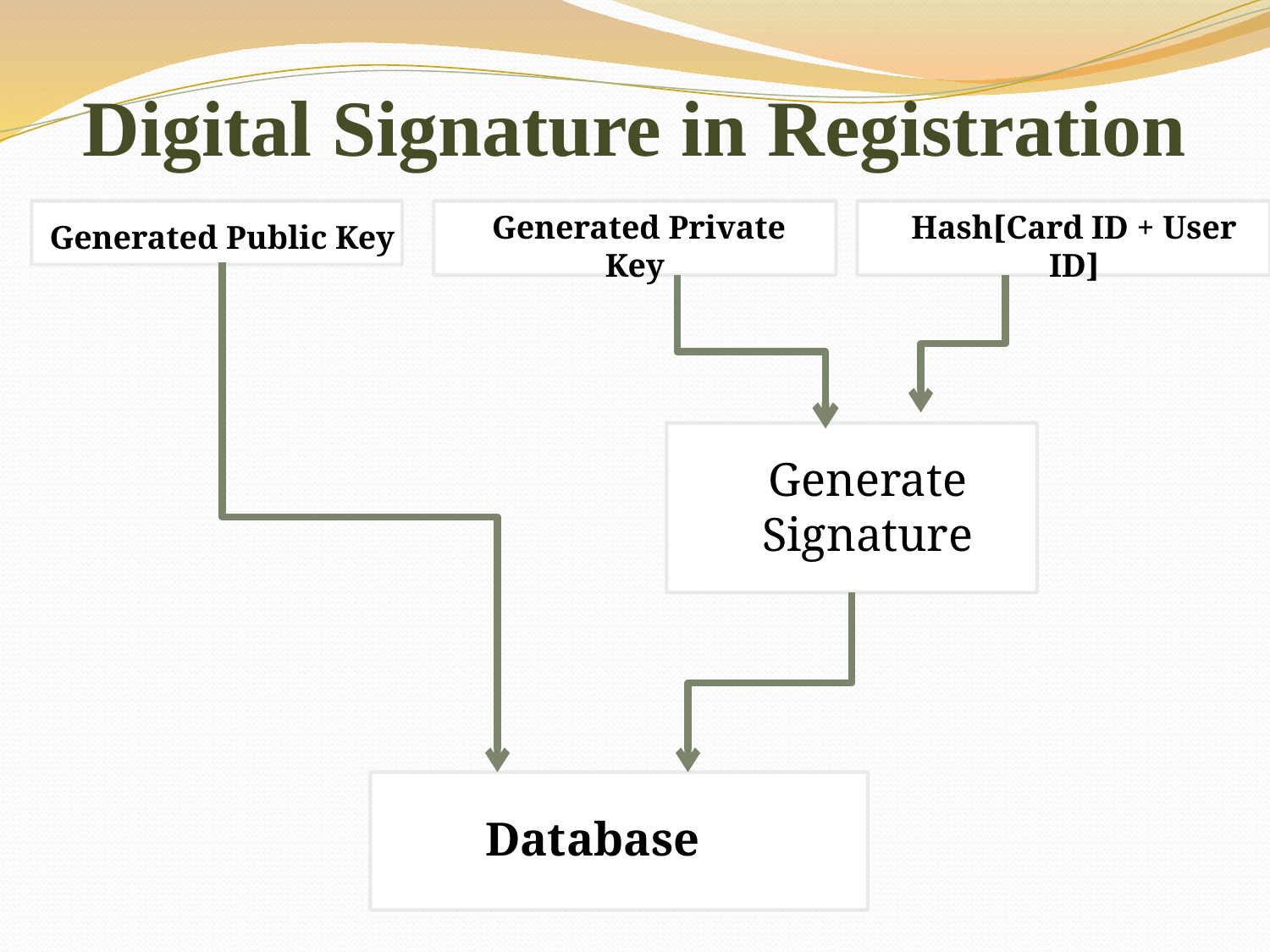

# Digital Signature in Registration
 Generated Private Key

Hash[Card ID + User ID]
Generated Public Key

Generate Signature

Database